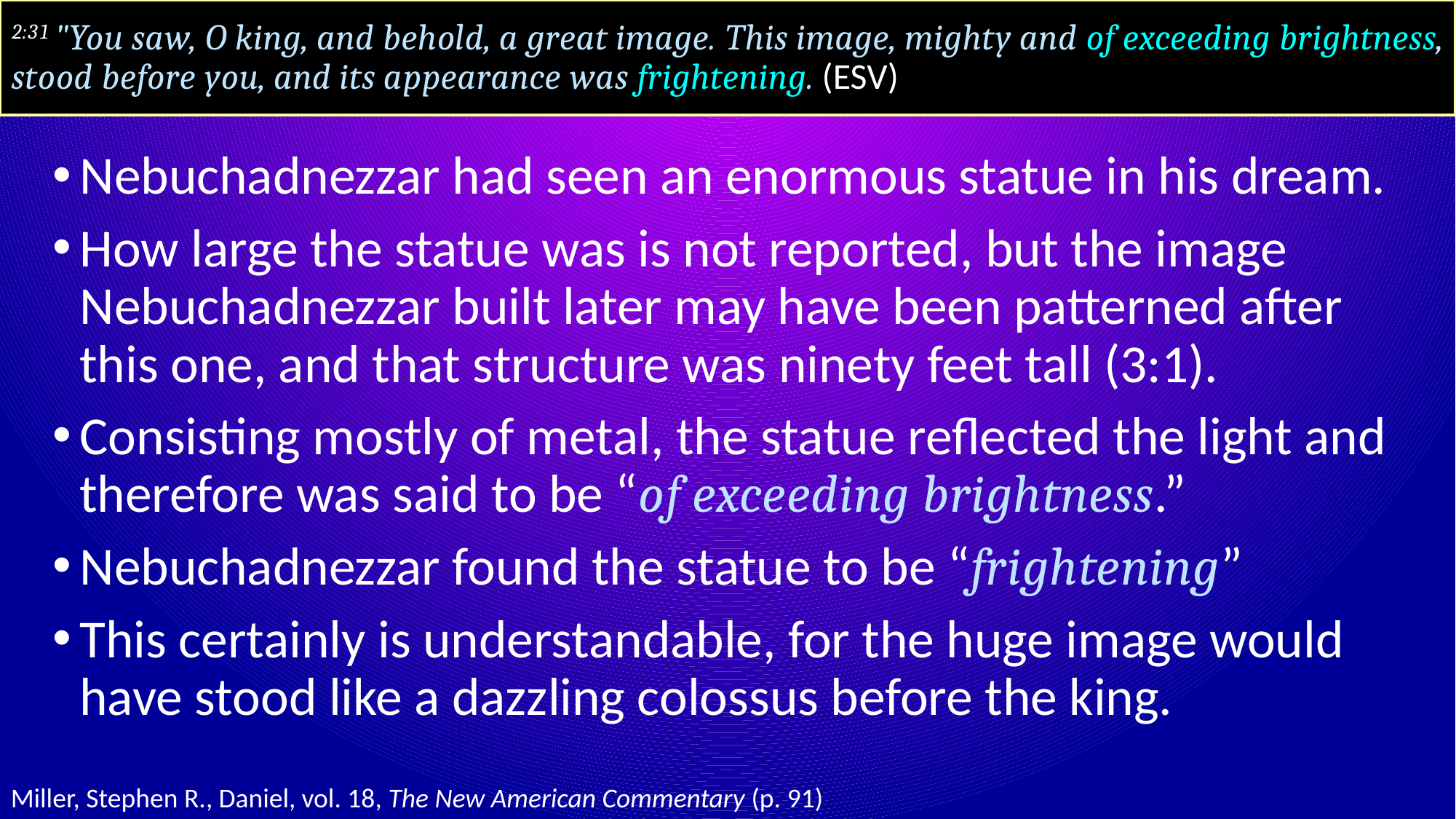

# 2:31 "You saw, O king, and behold, a great image. This image, mighty and of exceeding brightness, stood before you, and its appearance was frightening. (ESV)
Nebuchadnezzar had seen an enormous statue in his dream.
How large the statue was is not reported, but the image Nebuchadnezzar built later may have been patterned after this one, and that structure was ninety feet tall (3:1).
Consisting mostly of metal, the statue reflected the light and therefore was said to be “of exceeding brightness.”
Nebuchadnezzar found the statue to be “frightening”
This certainly is understandable, for the huge image would have stood like a dazzling colossus before the king.
Miller, Stephen R., Daniel, vol. 18, The New American Commentary (p. 91)